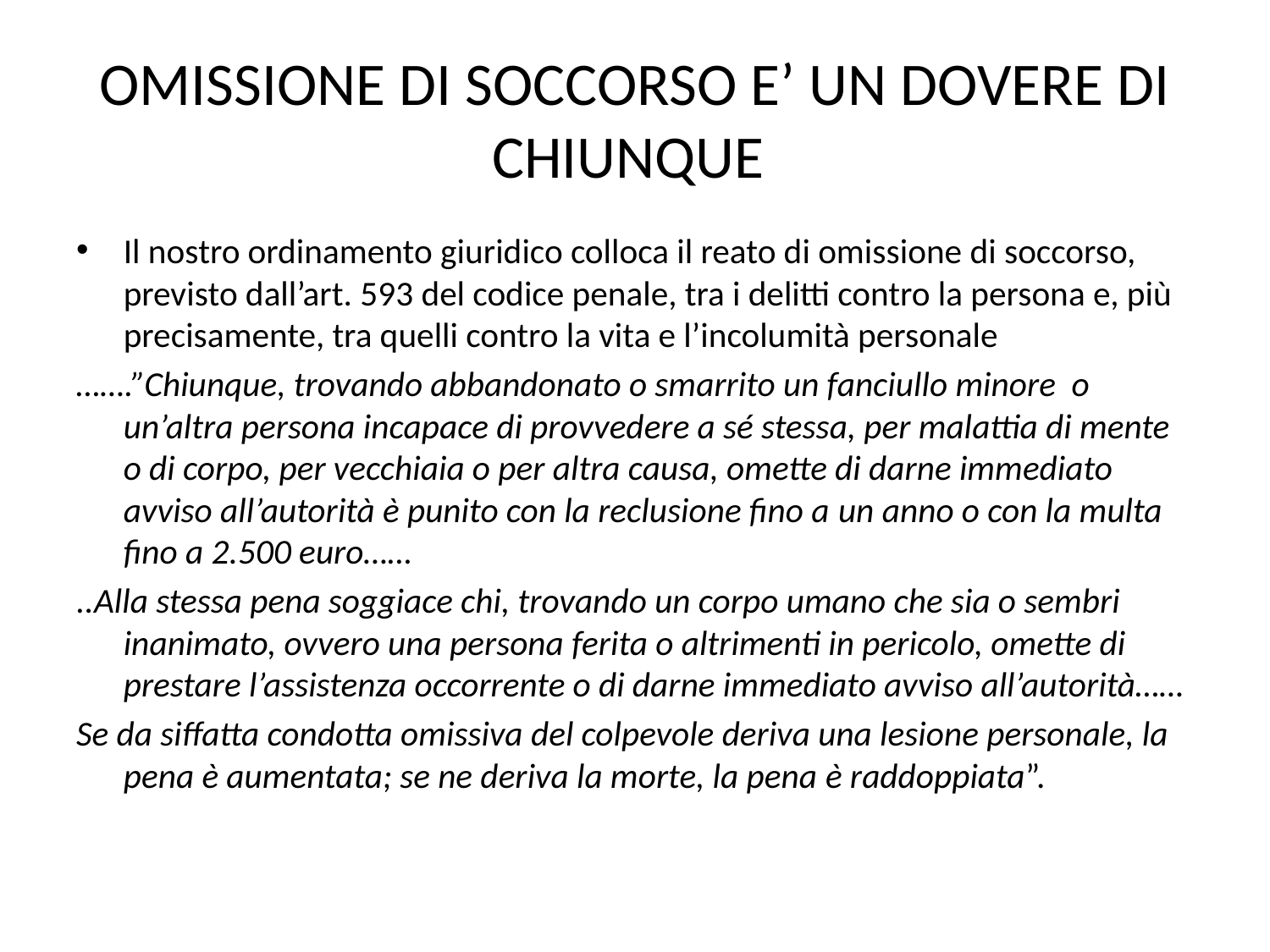

# OMISSIONE DI SOCCORSO E’ UN DOVERE DI CHIUNQUE
Il nostro ordinamento giuridico colloca il reato di omissione di soccorso, previsto dall’art. 593 del codice penale, tra i delitti contro la persona e, più precisamente, tra quelli contro la vita e l’incolumità personale
…….”Chiunque, trovando abbandonato o smarrito un fanciullo minore  o un’altra persona incapace di provvedere a sé stessa, per malattia di mente o di corpo, per vecchiaia o per altra causa, omette di darne immediato avviso all’autorità è punito con la reclusione fino a un anno o con la multa fino a 2.500 euro……
..Alla stessa pena soggiace chi, trovando un corpo umano che sia o sembri inanimato, ovvero una persona ferita o altrimenti in pericolo, omette di prestare l’assistenza occorrente o di darne immediato avviso all’autorità……
Se da siffatta condotta omissiva del colpevole deriva una lesione personale, la pena è aumentata; se ne deriva la morte, la pena è raddoppiata”.